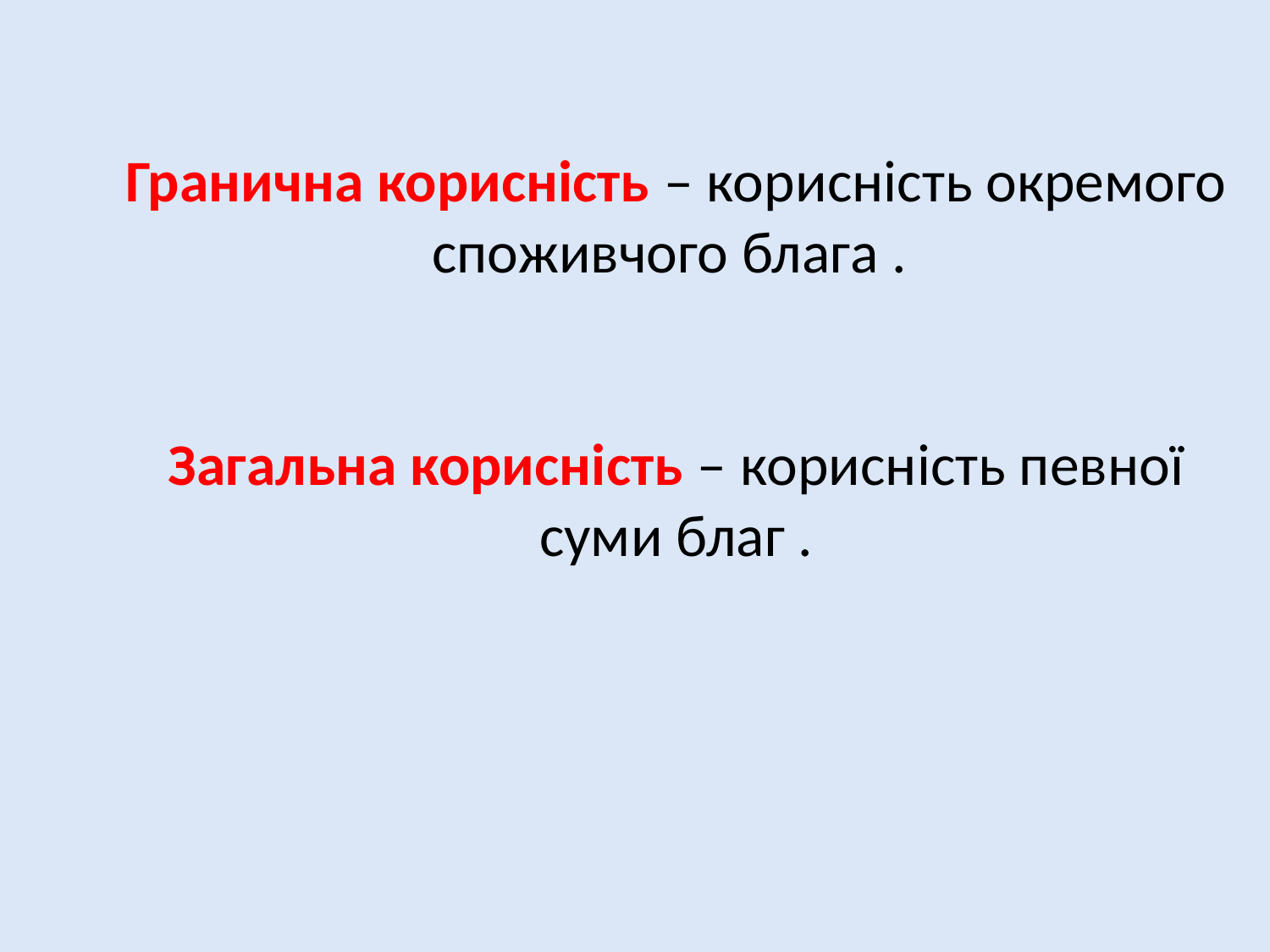

# Гранична корисність – корисність окремого споживчого блага . Загальна корисність – корисність певної суми благ .